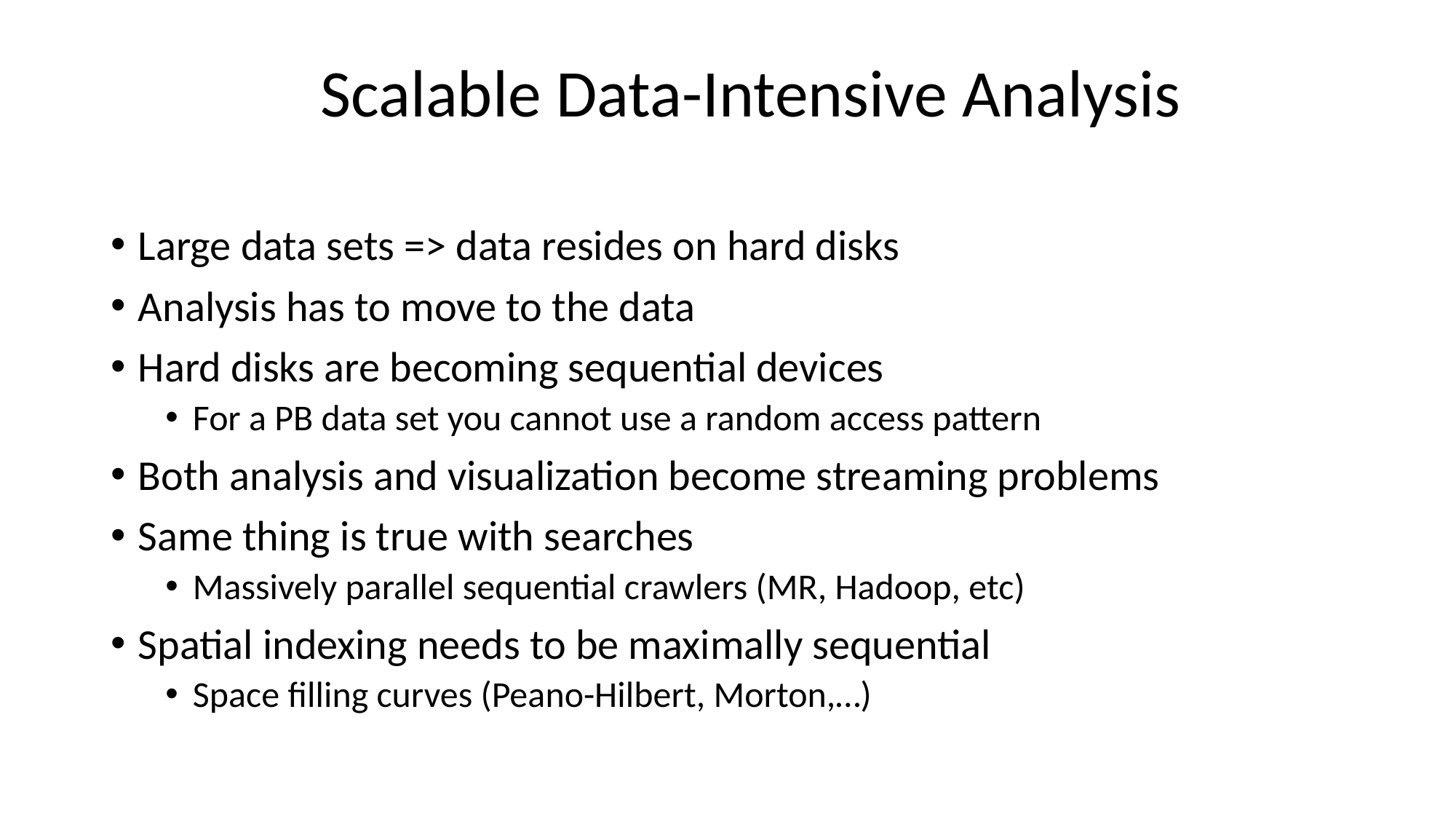

# Scalable Data-Intensive Analysis
Large data sets => data resides on hard disks
Analysis has to move to the data
Hard disks are becoming sequential devices
For a PB data set you cannot use a random access pattern
Both analysis and visualization become streaming problems
Same thing is true with searches
Massively parallel sequential crawlers (MR, Hadoop, etc)
Spatial indexing needs to be maximally sequential
Space filling curves (Peano-Hilbert, Morton,…)